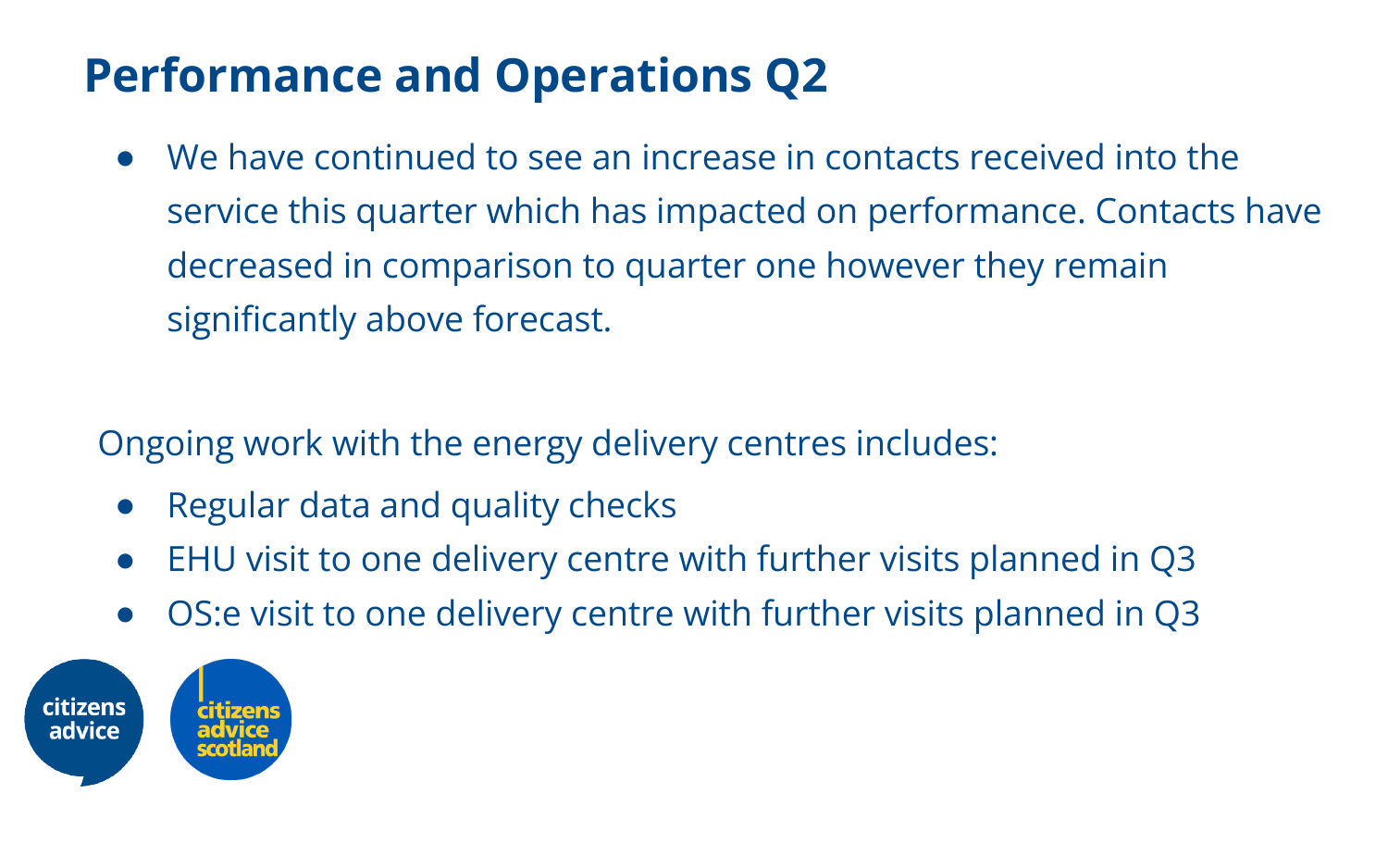

# Performance and Operations Q2
We have continued to see an increase in contacts received into the service this quarter which has impacted on performance. Contacts have decreased in comparison to quarter one however they remain significantly above forecast.

Ongoing work with the energy delivery centres includes:
Regular data and quality checks
EHU visit to one delivery centre with further visits planned in Q3
OS:e visit to one delivery centre with further visits planned in Q3